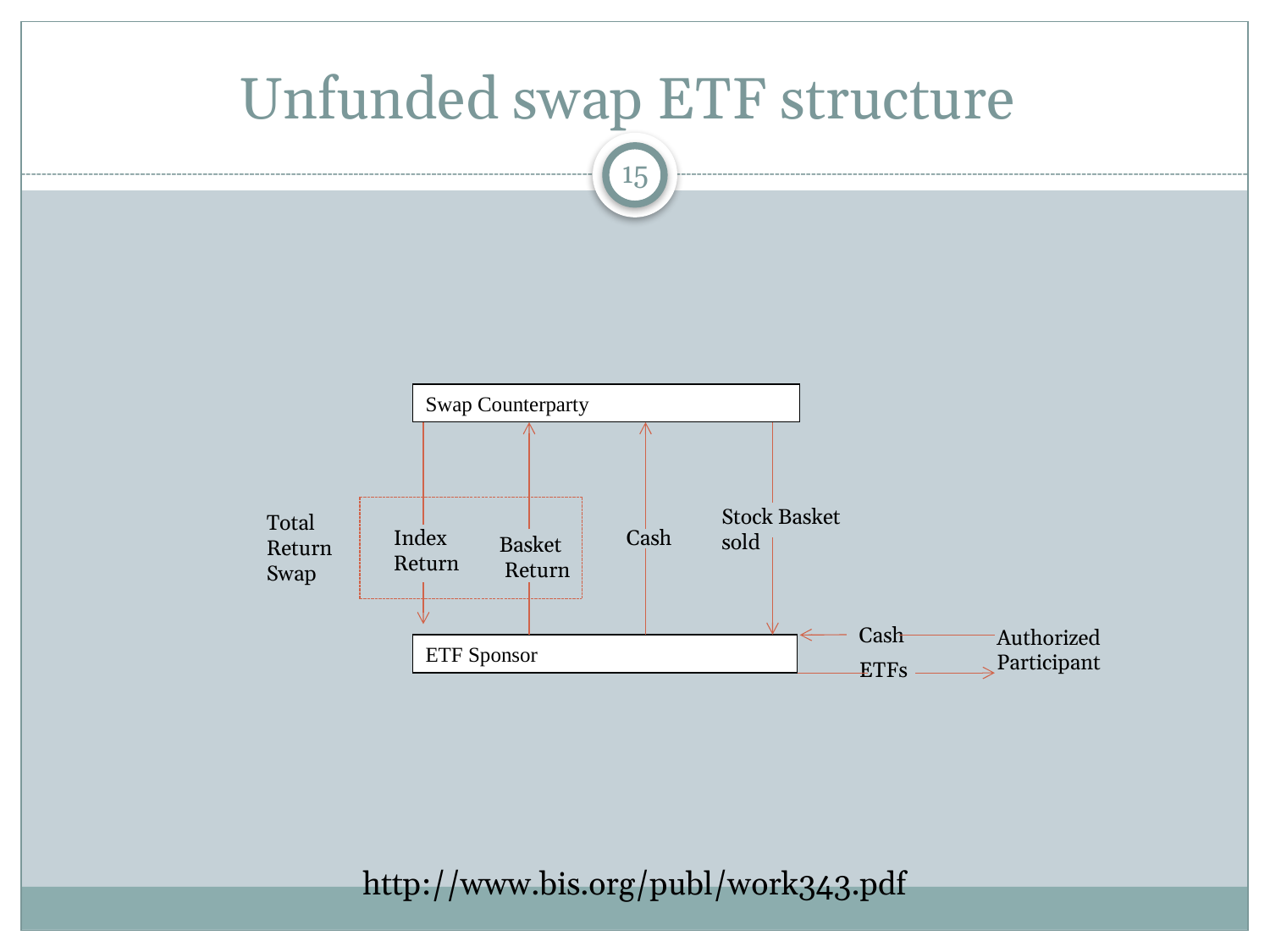

# Unfunded swap ETF structure
15
Swap Counterparty
Stock Basket sold
Total Return Swap
Index Return
Cash
Basket
 Return
Cash
Authorized Participant
ETF Sponsor
ETFs
http://www.bis.org/publ/work343.pdf